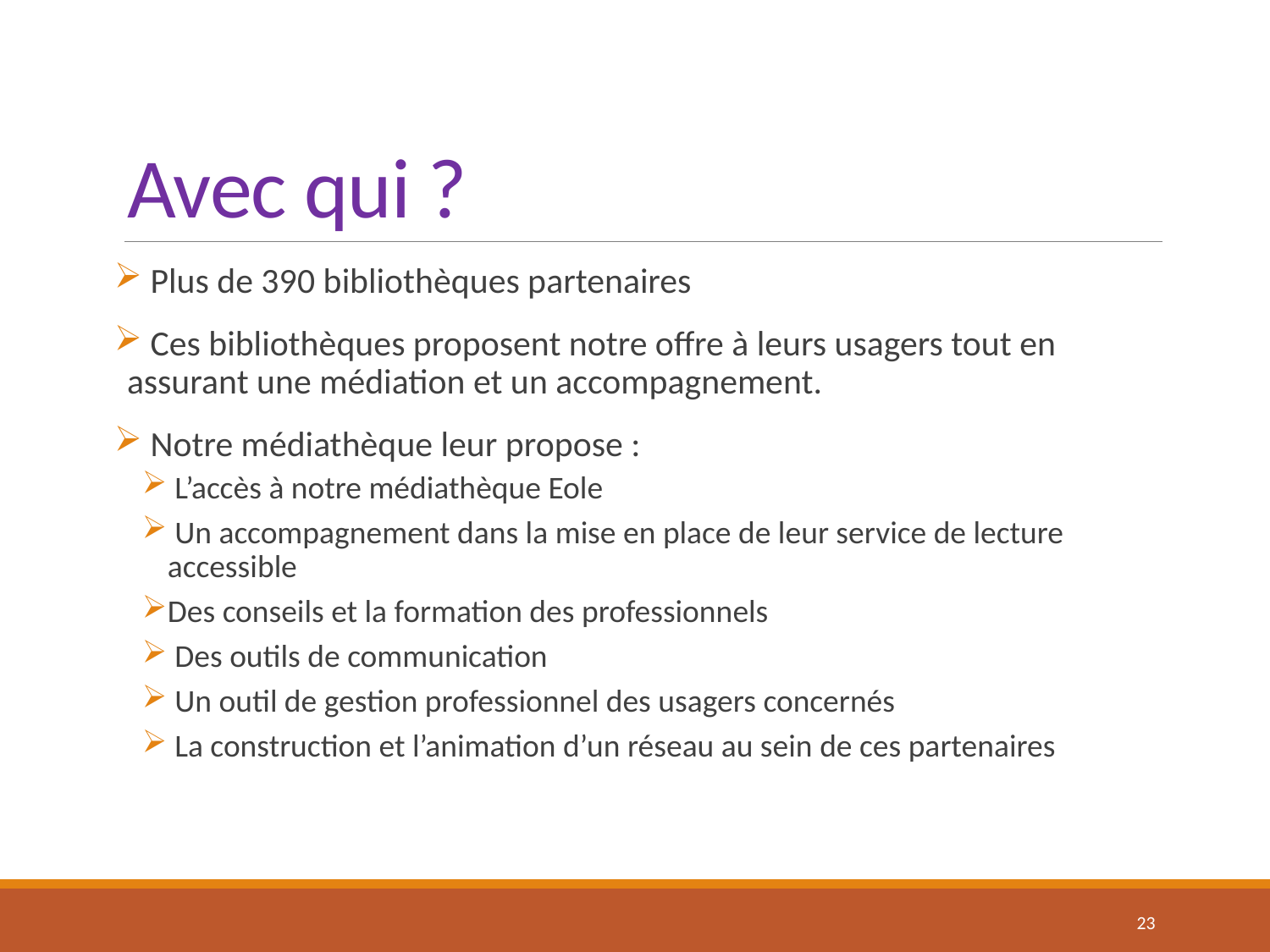

# Avec qui ?
 Plus de 390 bibliothèques partenaires
 Ces bibliothèques proposent notre offre à leurs usagers tout en assurant une médiation et un accompagnement.
 Notre médiathèque leur propose :
 L’accès à notre médiathèque Eole
 Un accompagnement dans la mise en place de leur service de lecture accessible
Des conseils et la formation des professionnels
 Des outils de communication
 Un outil de gestion professionnel des usagers concernés
 La construction et l’animation d’un réseau au sein de ces partenaires
23